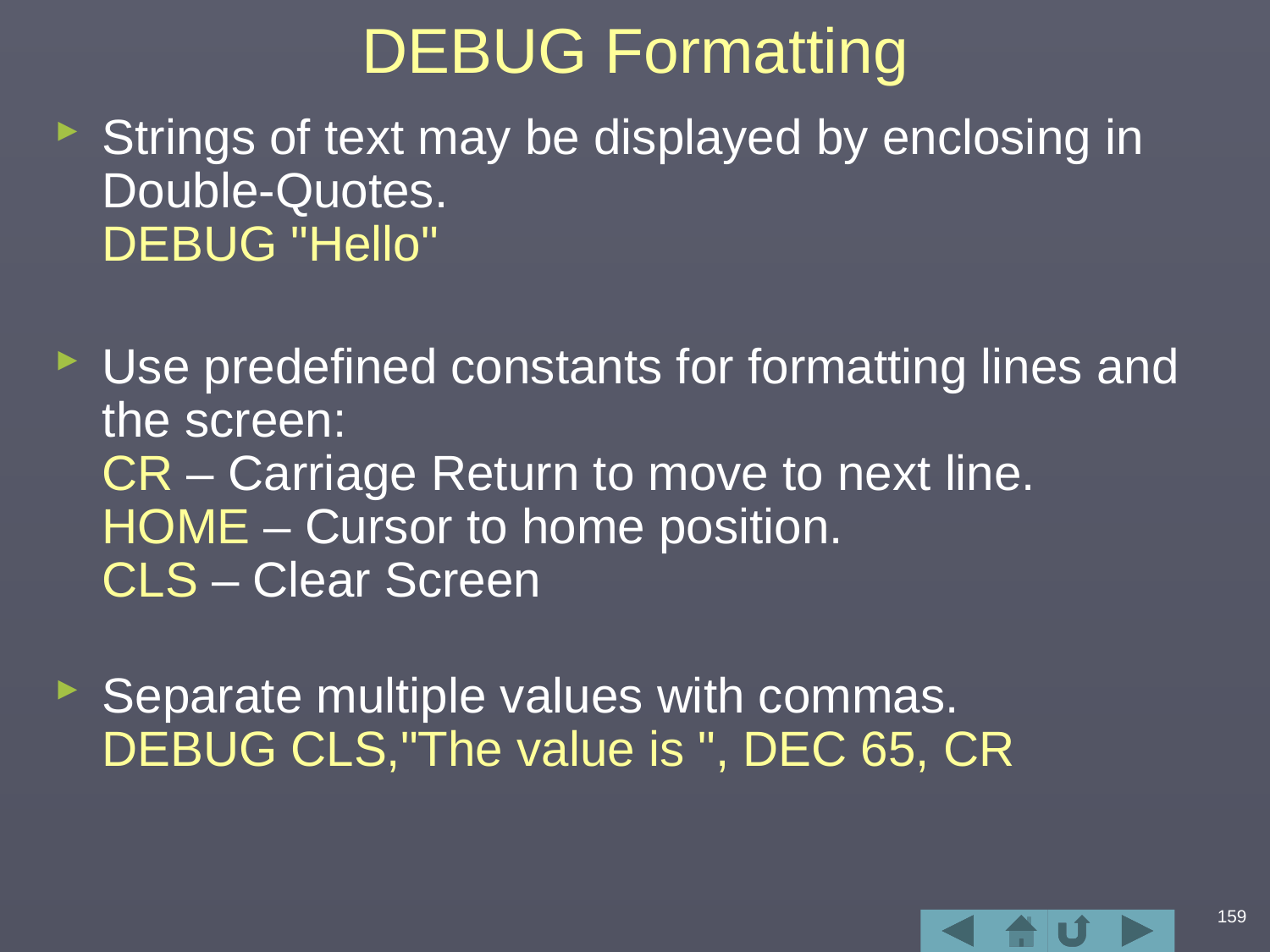

# DEBUG Formatting
Strings of text may be displayed by enclosing in Double-Quotes.
DEBUG "Hello"
Use predefined constants for formatting lines and the screen:
CR – Carriage Return to move to next line.
HOME – Cursor to home position.
CLS – Clear Screen
Separate multiple values with commas.
DEBUG CLS,"The value is ", DEC 65, CR
159